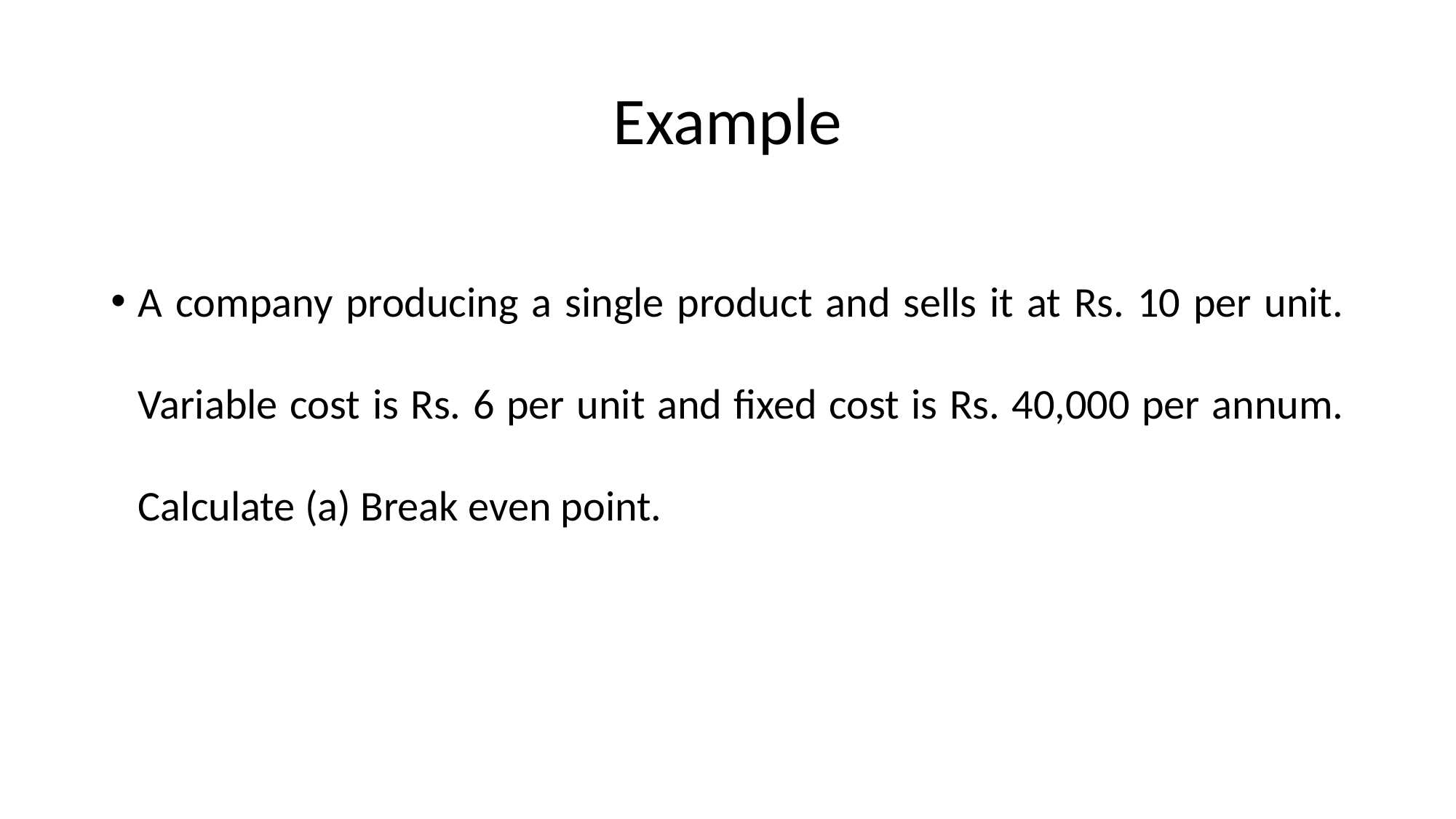

# Example
A company producing a single product and sells it at Rs. 10 per unit. Variable cost is Rs. 6 per unit and fixed cost is Rs. 40,000 per annum. Calculate (a) Break even point.